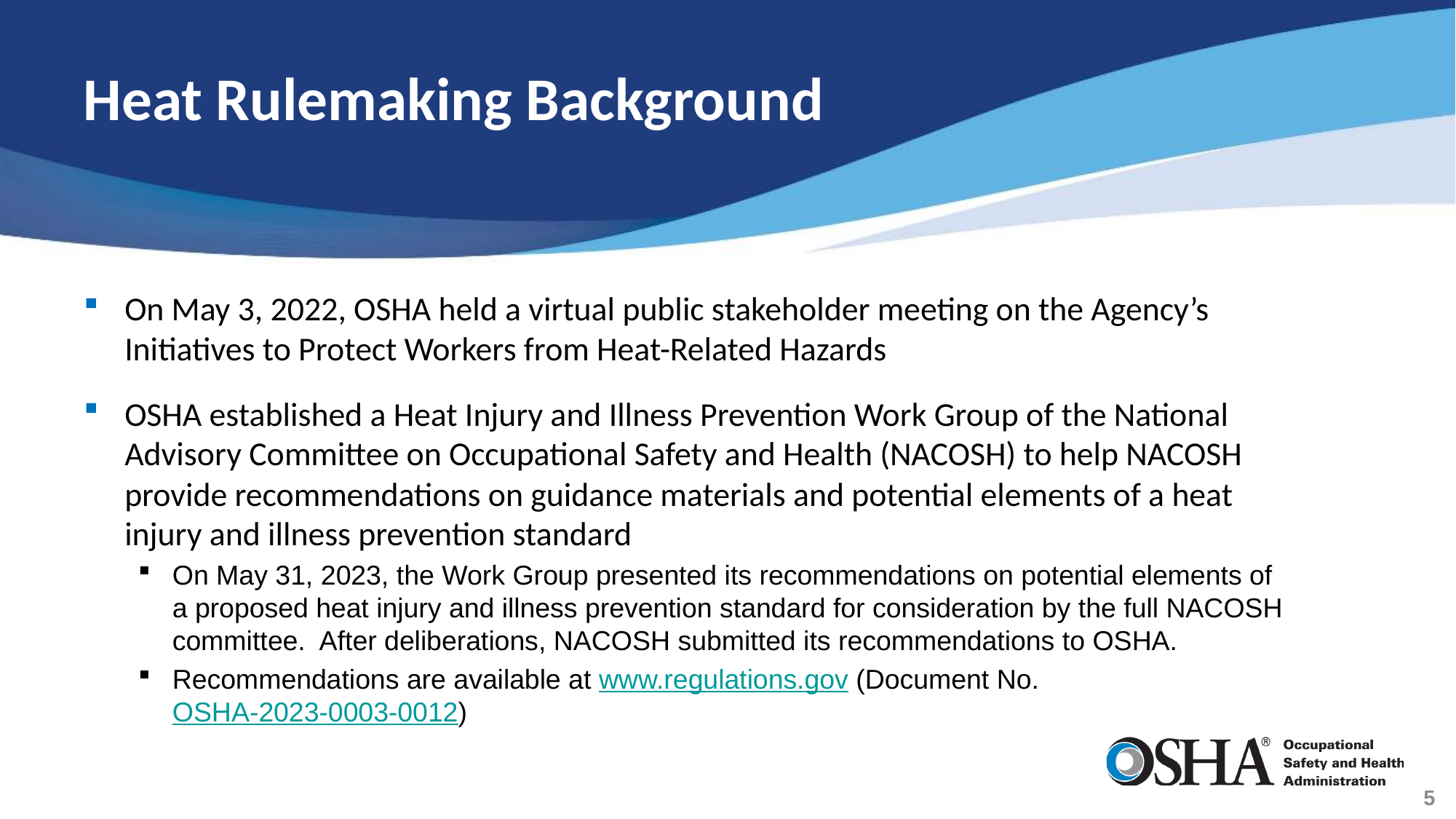

# Heat Rulemaking Background
On May 3, 2022, OSHA held a virtual public stakeholder meeting on the Agency’s Initiatives to Protect Workers from Heat-Related Hazards
OSHA established a Heat Injury and Illness Prevention Work Group of the National Advisory Committee on Occupational Safety and Health (NACOSH) to help NACOSH provide recommendations on guidance materials and potential elements of a heat injury and illness prevention standard
On May 31, 2023, the Work Group presented its recommendations on potential elements of a proposed heat injury and illness prevention standard for consideration by the full NACOSH committee.  After deliberations, NACOSH submitted its recommendations to OSHA.
Recommendations are available at www.regulations.gov (Document No. OSHA-2023-0003-0012)

5